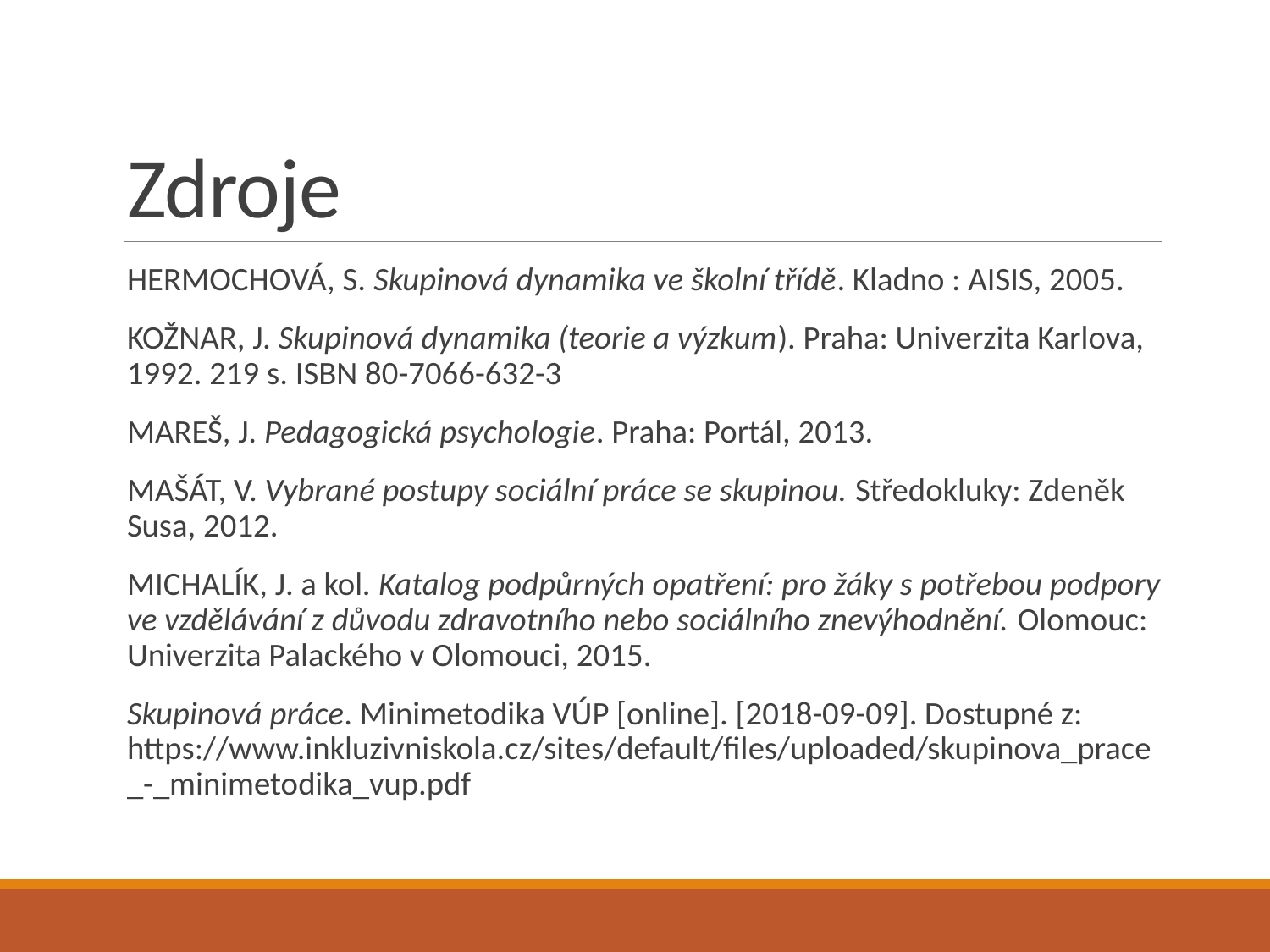

# Zdroje
HERMOCHOVÁ, S. Skupinová dynamika ve školní třídě. Kladno : AISIS, 2005.
KOŽNAR, J. Skupinová dynamika (teorie a výzkum). Praha: Univerzita Karlova, 1992. 219 s. ISBN 80-7066-632-3
MAREŠ, J. Pedagogická psychologie. Praha: Portál, 2013.
MAŠÁT, V. Vybrané postupy sociální práce se skupinou. Středokluky: Zdeněk Susa, 2012.
MICHALÍK, J. a kol. Katalog podpůrných opatření: pro žáky s potřebou podpory ve vzdělávání z důvodu zdravotního nebo sociálního znevýhodnění. Olomouc: Univerzita Palackého v Olomouci, 2015.
Skupinová práce. Minimetodika VÚP [online]. [2018-09-09]. Dostupné z: https://www.inkluzivniskola.cz/sites/default/files/uploaded/skupinova_prace_-_minimetodika_vup.pdf